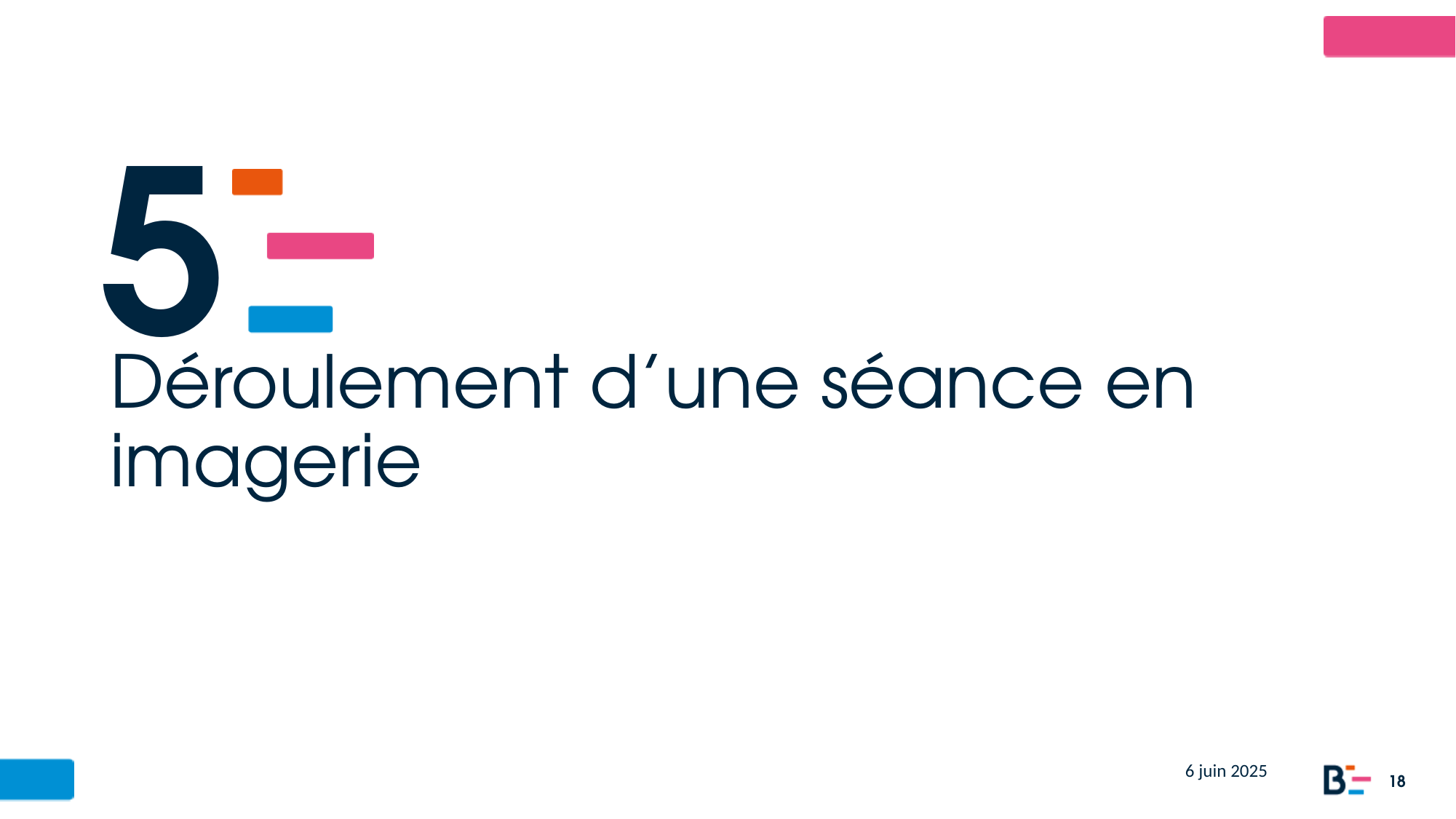

5
# Déroulement d’une séance en imagerie
6 juin 2025

18